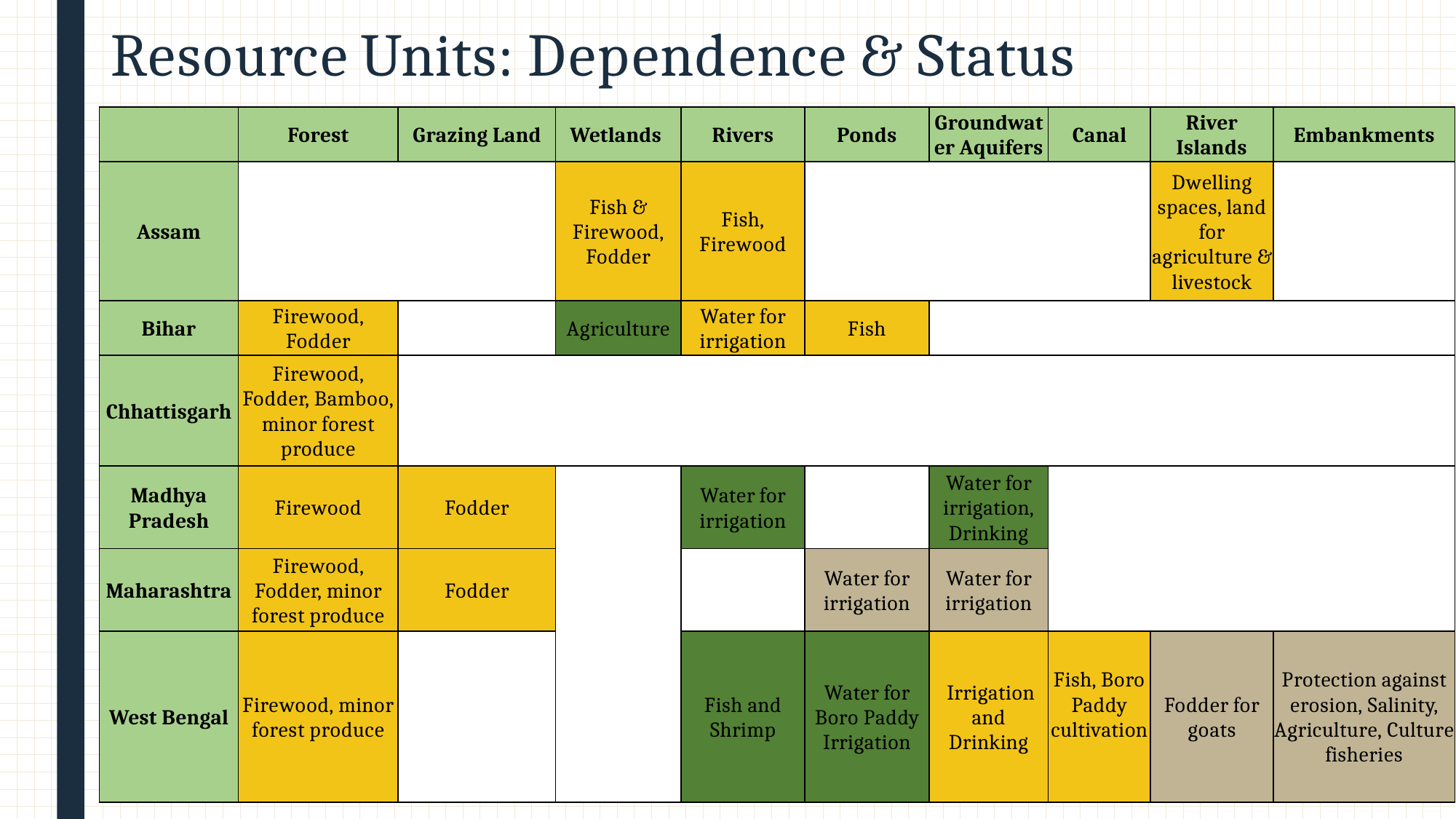

# Resource Units: Dependence & Status
|  | Forest | Grazing Land | Wetlands | Rivers | Ponds | Groundwater Aquifers | Canal | River Islands | Embankments |
| --- | --- | --- | --- | --- | --- | --- | --- | --- | --- |
| Assam |  |  | Fish & Firewood, Fodder | Fish, Firewood |  |  |  | Dwelling spaces, land for agriculture & livestock |  |
| Bihar | Firewood, Fodder |  | Agriculture | Water for irrigation | Fish |  |  |  |  |
| Chhattisgarh | Firewood, Fodder, Bamboo, minor forest produce |  |  |  |  |  |  |  |  |
| Madhya Pradesh | Firewood | Fodder |  | Water for irrigation |  | Water for irrigation, Drinking |  |  |  |
| Maharashtra | Firewood, Fodder, minor forest produce | Fodder |  |  | Water for irrigation | Water for irrigation |  |  |  |
| West Bengal | Firewood, minor forest produce |  |  | Fish and Shrimp | Water for Boro Paddy Irrigation | Irrigation and Drinking | Fish, Boro Paddy cultivation | Fodder for goats | Protection against erosion, Salinity, Agriculture, Culture fisheries |